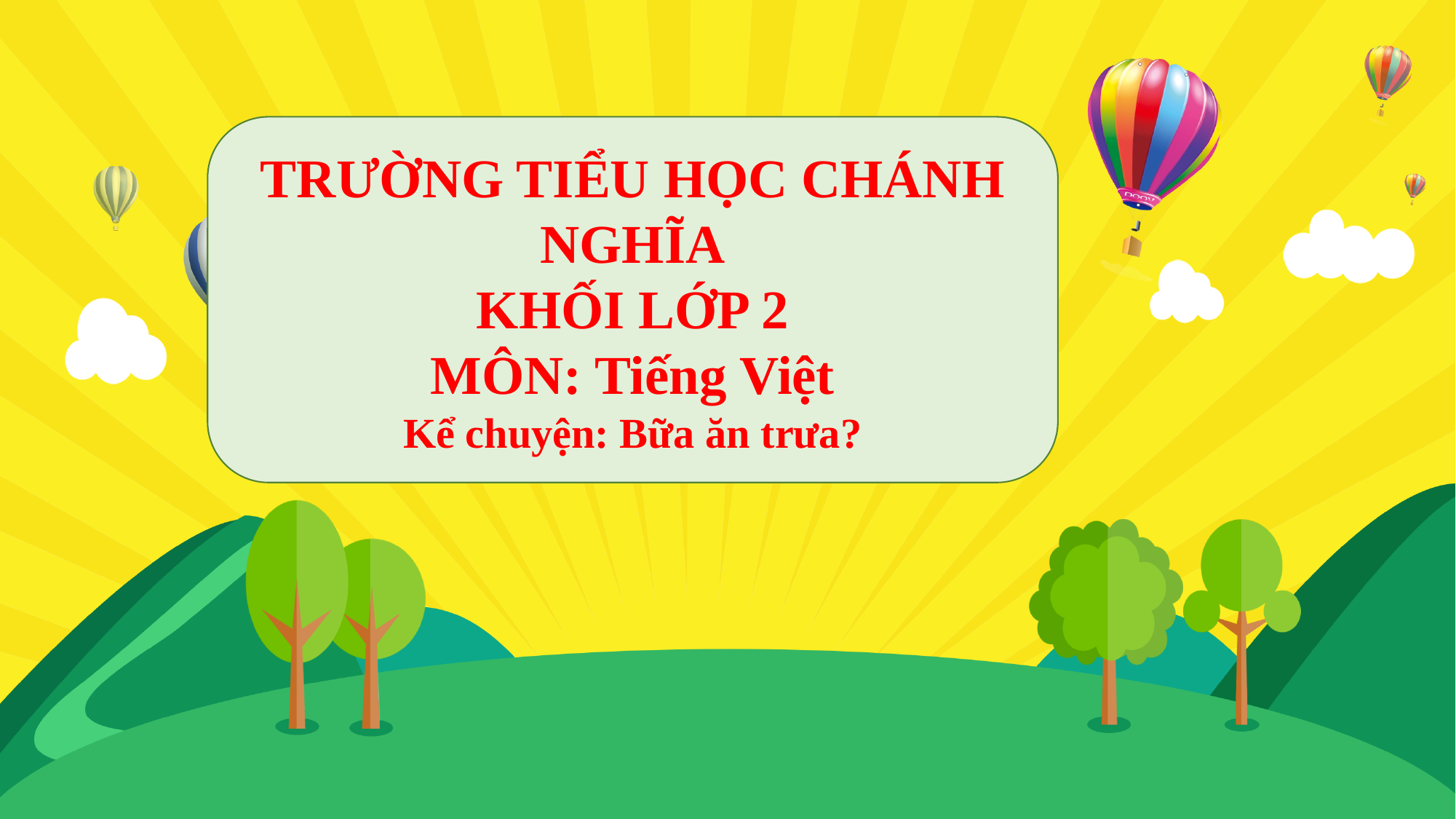

TRƯỜNG TIỂU HỌC CHÁNH NGHĨA
KHỐI LỚP 2
MÔN: Tiếng Việt
Kể chuyện: Bữa ăn trưa?